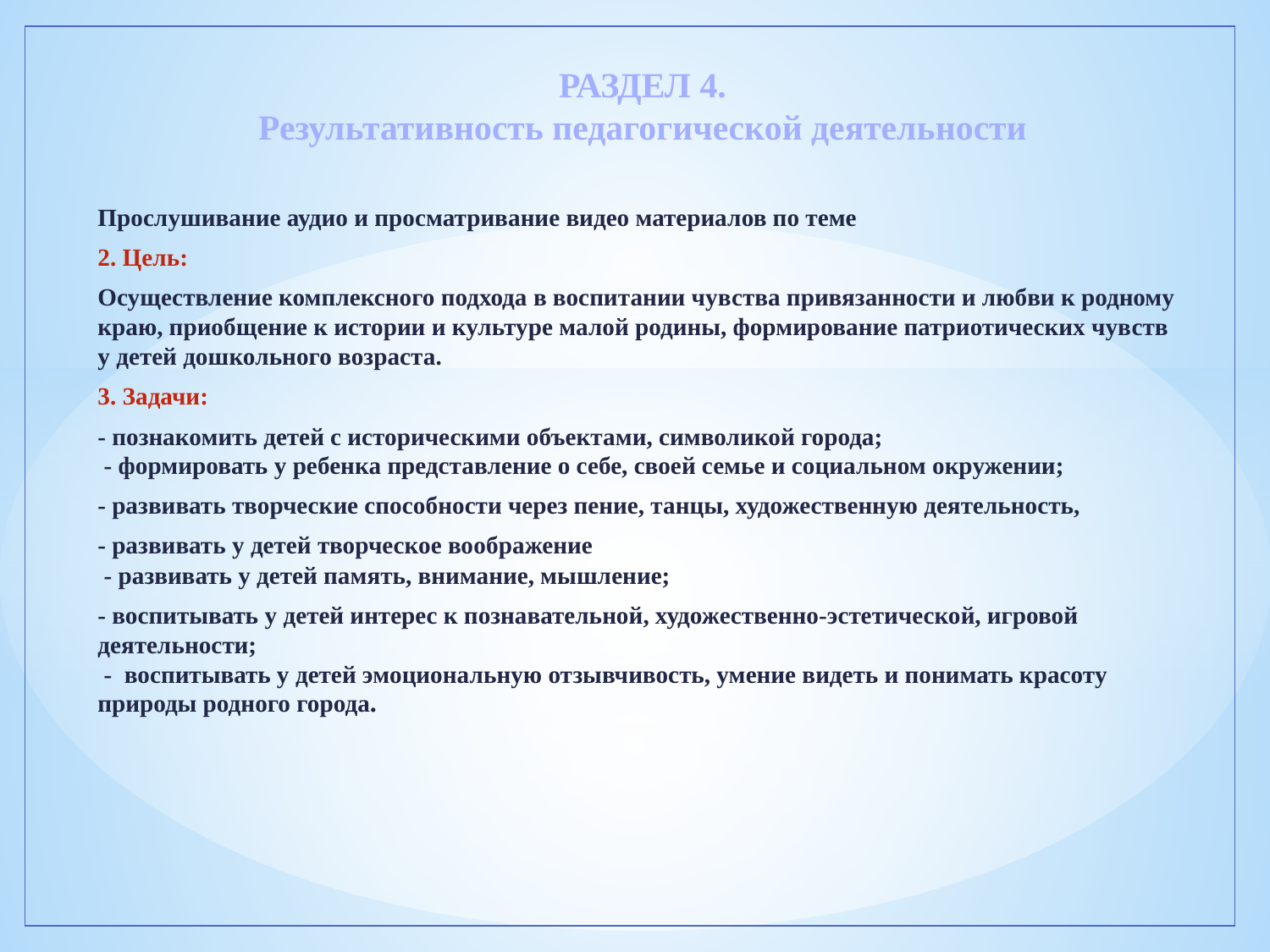

# РАЗДЕЛ 4. Результативность педагогической деятельности
Прослушивание аудио и просматривание видео материалов по теме
2. Цель:
Осуществление комплексного подхода в воспитании чувства привязанности и любви к родному краю, приобщение к истории и культуре малой родины, формирование патриотических чувств у детей дошкольного возраста.
3. Задачи:
- познакомить детей с историческими объектами, символикой города;  
 - формировать у ребенка представление о себе, своей семье и социальном окружении;
- развивать творческие способности через пение, танцы, художественную деятельность,
- развивать у детей творческое воображение
 - развивать у детей память, внимание, мышление;
- воспитывать у детей интерес к познавательной, художественно-эстетической, игровой деятельности;
 -  воспитывать у детей эмоциональную отзывчивость, умение видеть и понимать красоту природы родного города.